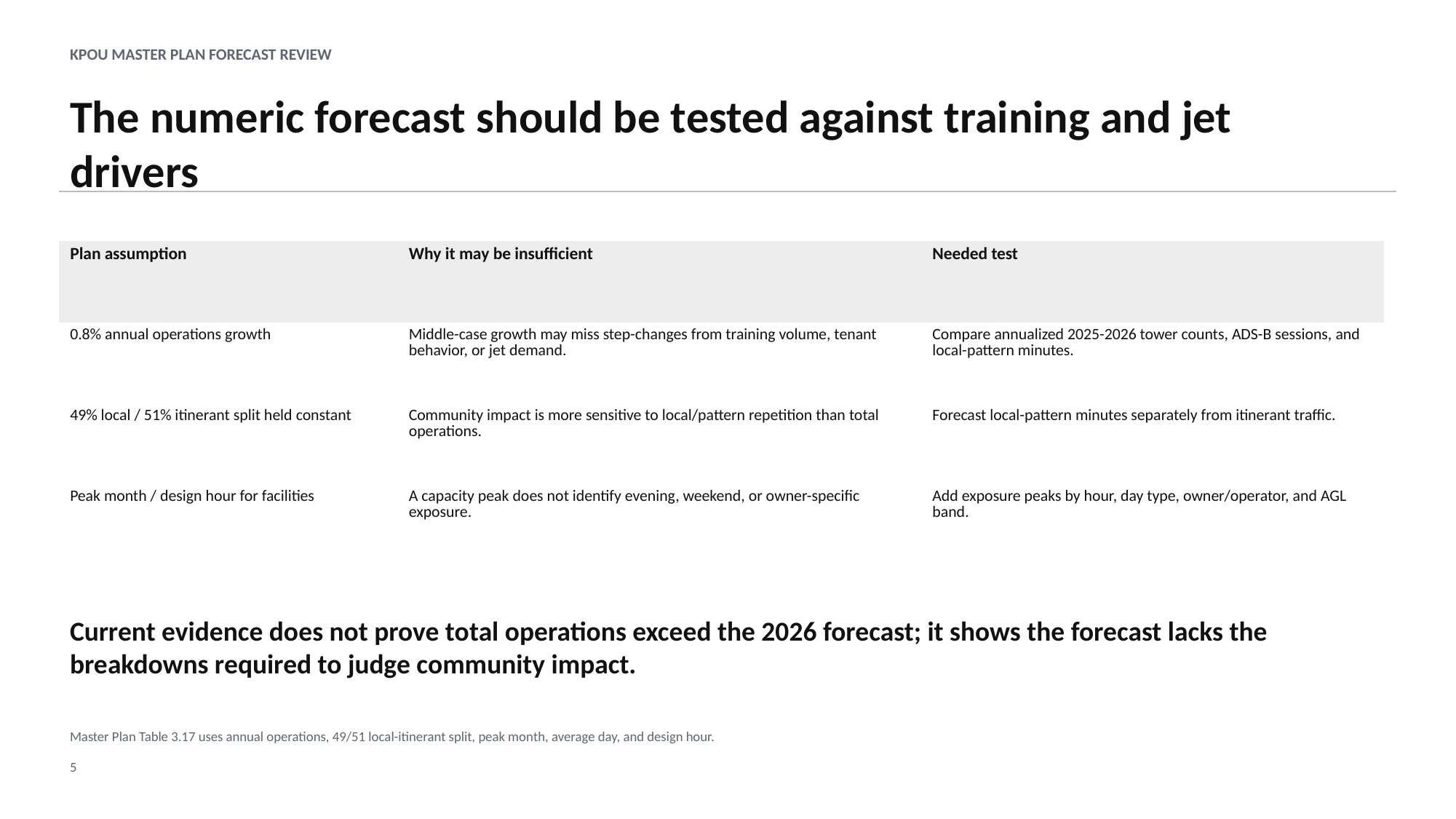

KPOU MASTER PLAN FORECAST REVIEW
The numeric forecast should be tested against training and jet drivers

| Plan assumption | Why it may be insufficient | Needed test |
| --- | --- | --- |
| 0.8% annual operations growth | Middle-case growth may miss step-changes from training volume, tenant behavior, or jet demand. | Compare annualized 2025-2026 tower counts, ADS-B sessions, and local-pattern minutes. |
| 49% local / 51% itinerant split held constant | Community impact is more sensitive to local/pattern repetition than total operations. | Forecast local-pattern minutes separately from itinerant traffic. |
| Peak month / design hour for facilities | A capacity peak does not identify evening, weekend, or owner-specific exposure. | Add exposure peaks by hour, day type, owner/operator, and AGL band. |
Current evidence does not prove total operations exceed the 2026 forecast; it shows the forecast lacks the breakdowns required to judge community impact.
Master Plan Table 3.17 uses annual operations, 49/51 local-itinerant split, peak month, average day, and design hour.
5